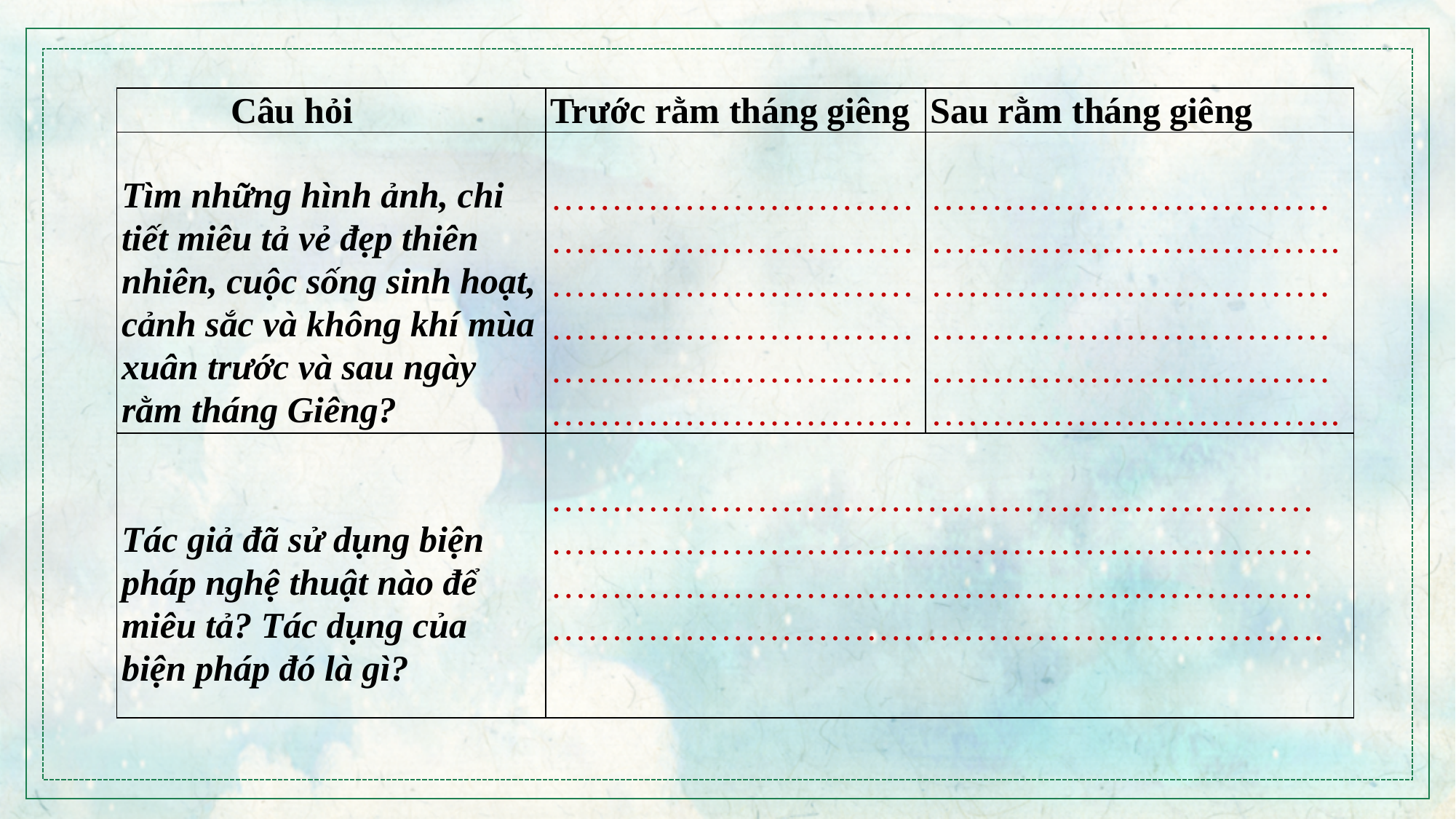

| Câu hỏi | Trước rằm tháng giêng | Sau rằm tháng giêng |
| --- | --- | --- |
| Tìm những hình ảnh, chi tiết miêu tả vẻ đẹp thiên nhiên, cuộc sống sinh hoạt, cảnh sắc và không khí mùa xuân trước và sau ngày rằm tháng Giêng? | …………………………………………………… …………………………………………………… …………………………………………………… | …………………………………………………………. ………………………………………………………… …………………………………………………………. |
| Tác giả đã sử dụng biện pháp nghệ thuật nào để miêu tả? Tác dụng của biện pháp đó là gì? | ………………………………………………………………………………………………………………………………………………………………………………………………………………………………. |  |